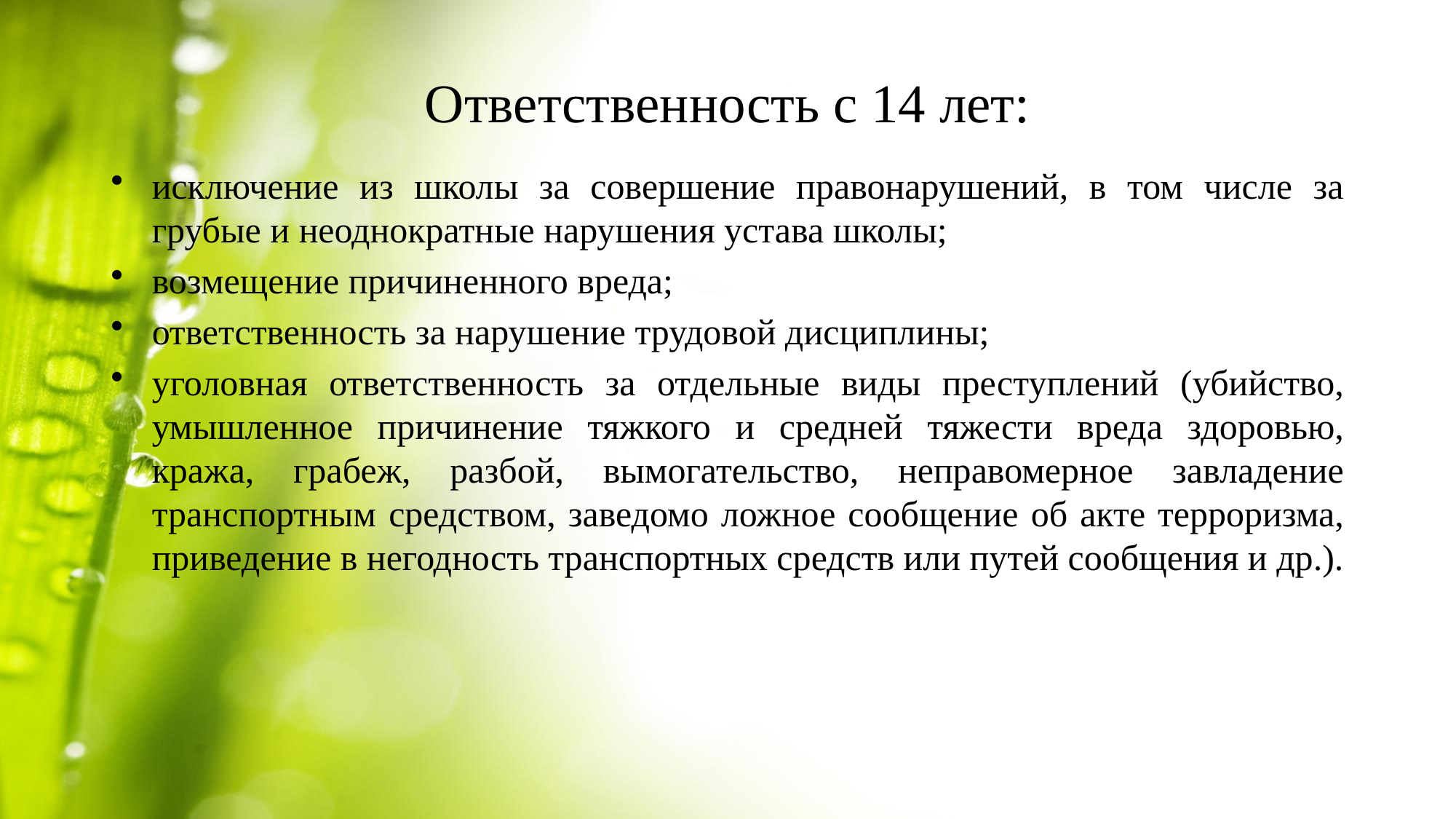

# Ответственность с 14 лет:
исключение из школы за совершение правонарушений, в том числе за грубые и неоднократные нарушения устава школы;
возмещение причиненного вреда;
ответственность за нарушение трудовой дисциплины;
уголовная ответственность за отдельные виды преступлений (убийство, умышленное причинение тяжкого и средней тяжести вреда здоровью, кража, грабеж, разбой, вымогательство, неправомерное завладение транспортным средством, заведомо ложное сообщение об акте терроризма, приведение в негодность транспортных средств или путей сообщения и др.).